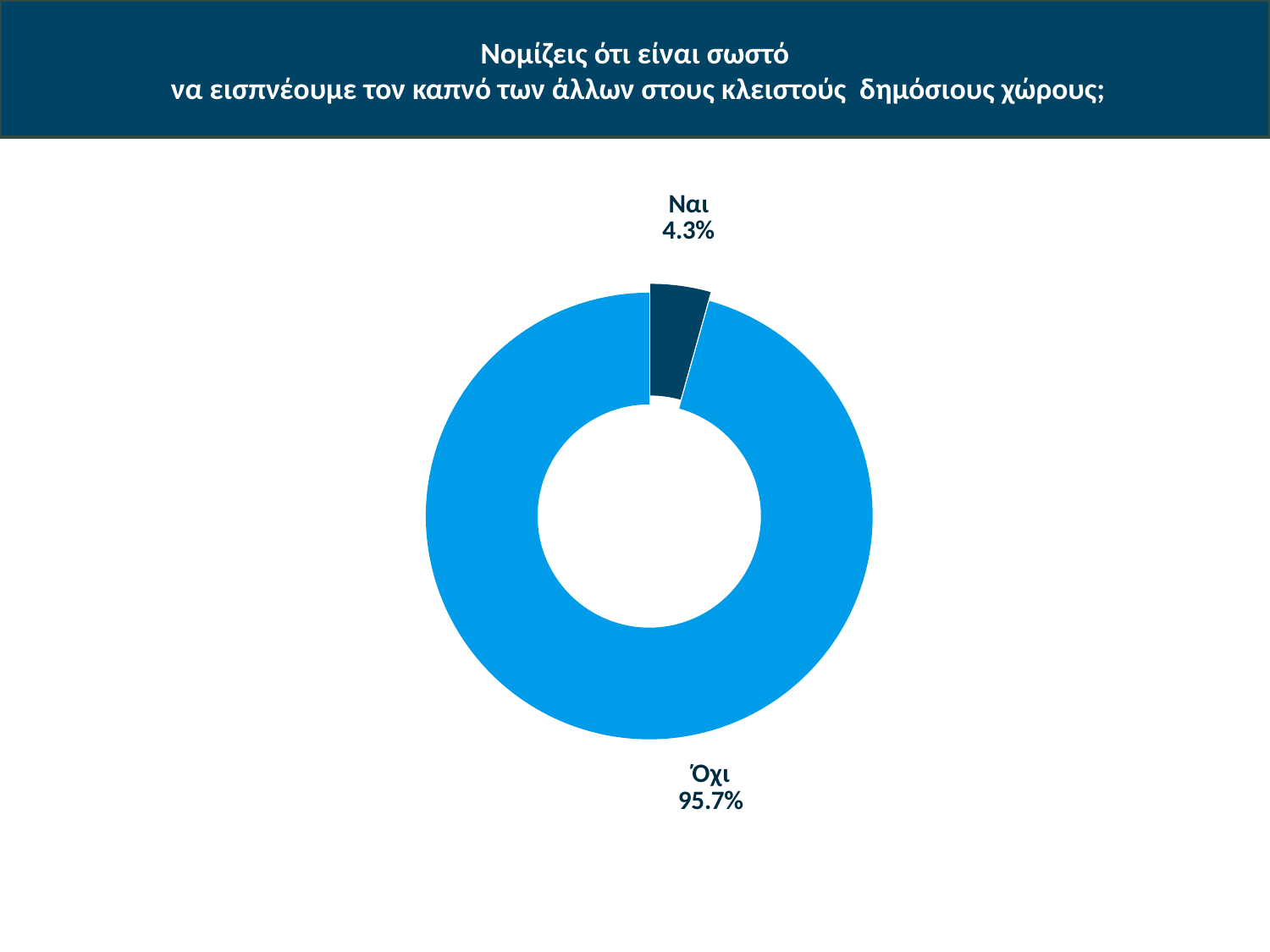

# Νομίζεις ότι είναι σωστό να εισπνέουμε τον καπνό των άλλων στους κλειστούς  δημόσιους χώρους;

### Chart

| Category | Sales |
|---|---|
| Ναι | 4.339910735259572 |
| Όχι | 95.66008926474042 |